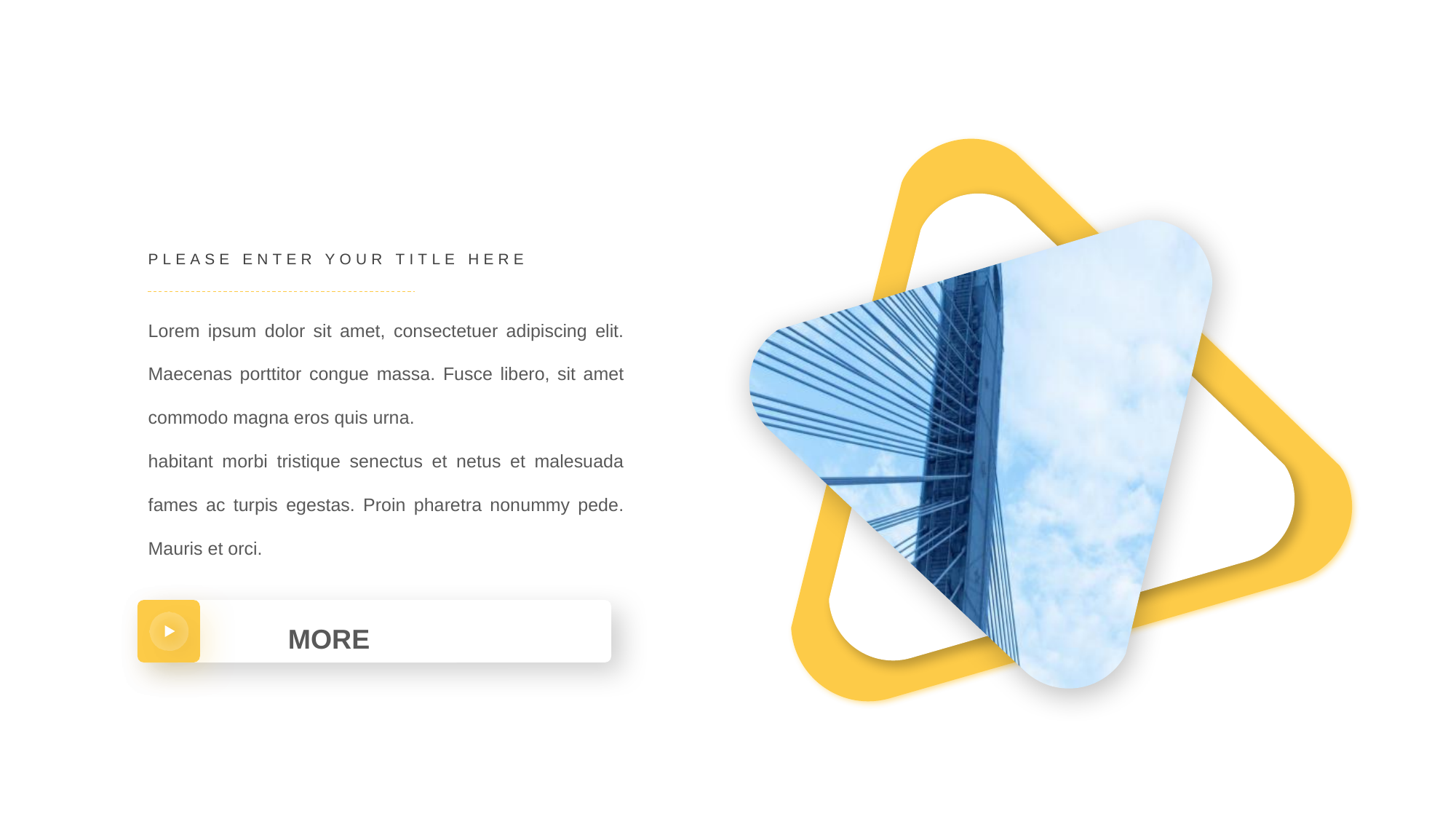

PLEASE ENTER YOUR TITLE HERE
Lorem ipsum dolor sit amet, consectetuer adipiscing elit. Maecenas porttitor congue massa. Fusce libero, sit amet commodo magna eros quis urna.
habitant morbi tristique senectus et netus et malesuada fames ac turpis egestas. Proin pharetra nonummy pede. Mauris et orci.

MORE